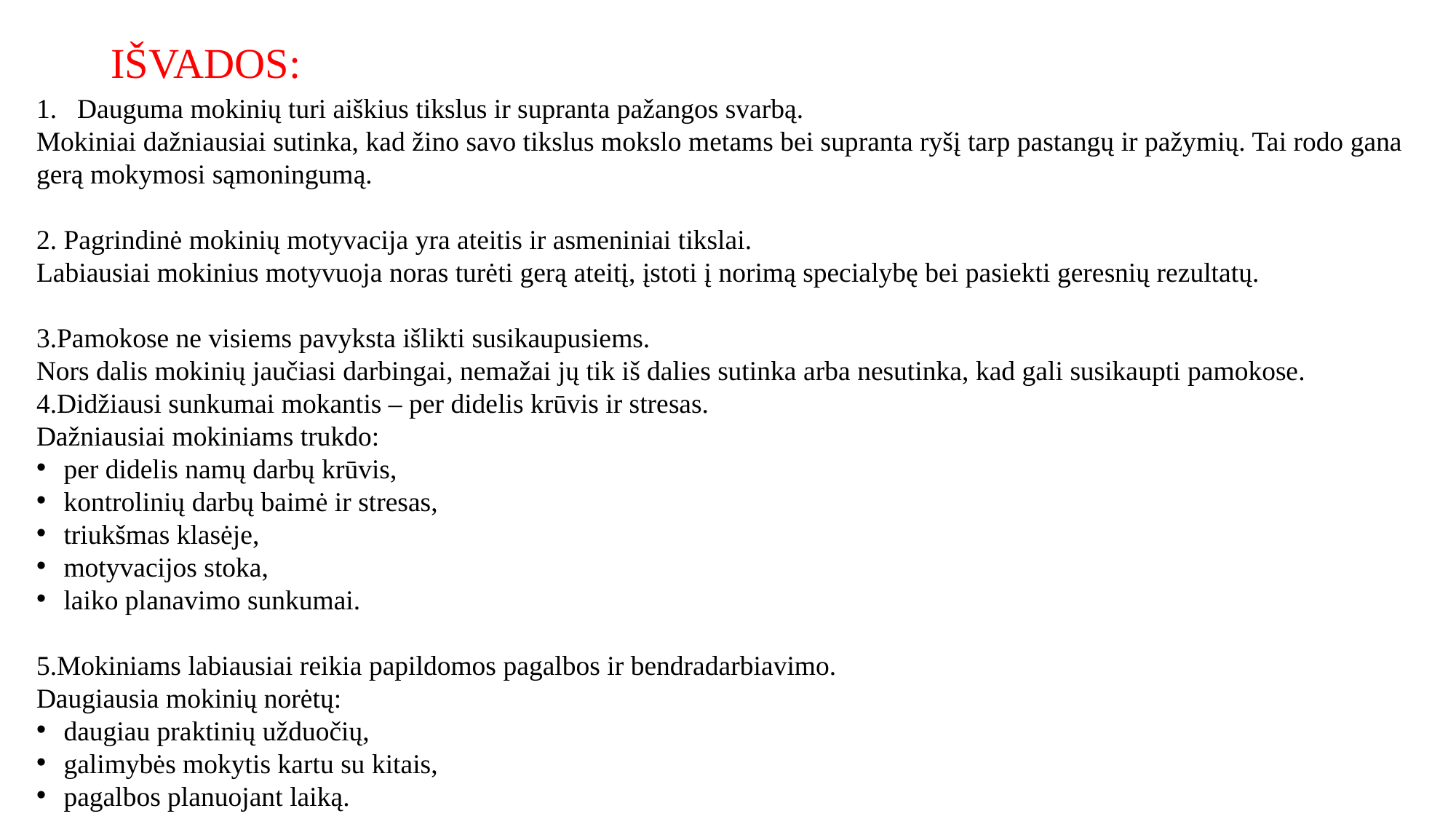

# IŠVADOS:
Dauguma mokinių turi aiškius tikslus ir supranta pažangos svarbą.
Mokiniai dažniausiai sutinka, kad žino savo tikslus mokslo metams bei supranta ryšį tarp pastangų ir pažymių. Tai rodo gana gerą mokymosi sąmoningumą.

2. Pagrindinė mokinių motyvacija yra ateitis ir asmeniniai tikslai.
Labiausiai mokinius motyvuoja noras turėti gerą ateitį, įstoti į norimą specialybę bei pasiekti geresnių rezultatų.

3.Pamokose ne visiems pavyksta išlikti susikaupusiems.
Nors dalis mokinių jaučiasi darbingai, nemažai jų tik iš dalies sutinka arba nesutinka, kad gali susikaupti pamokose.
4.Didžiausi sunkumai mokantis – per didelis krūvis ir stresas.
Dažniausiai mokiniams trukdo:
per didelis namų darbų krūvis,
kontrolinių darbų baimė ir stresas,
triukšmas klasėje,
motyvacijos stoka,
laiko planavimo sunkumai.

5.Mokiniams labiausiai reikia papildomos pagalbos ir bendradarbiavimo.
Daugiausia mokinių norėtų:
daugiau praktinių užduočių,
galimybės mokytis kartu su kitais,
pagalbos planuojant laiką.